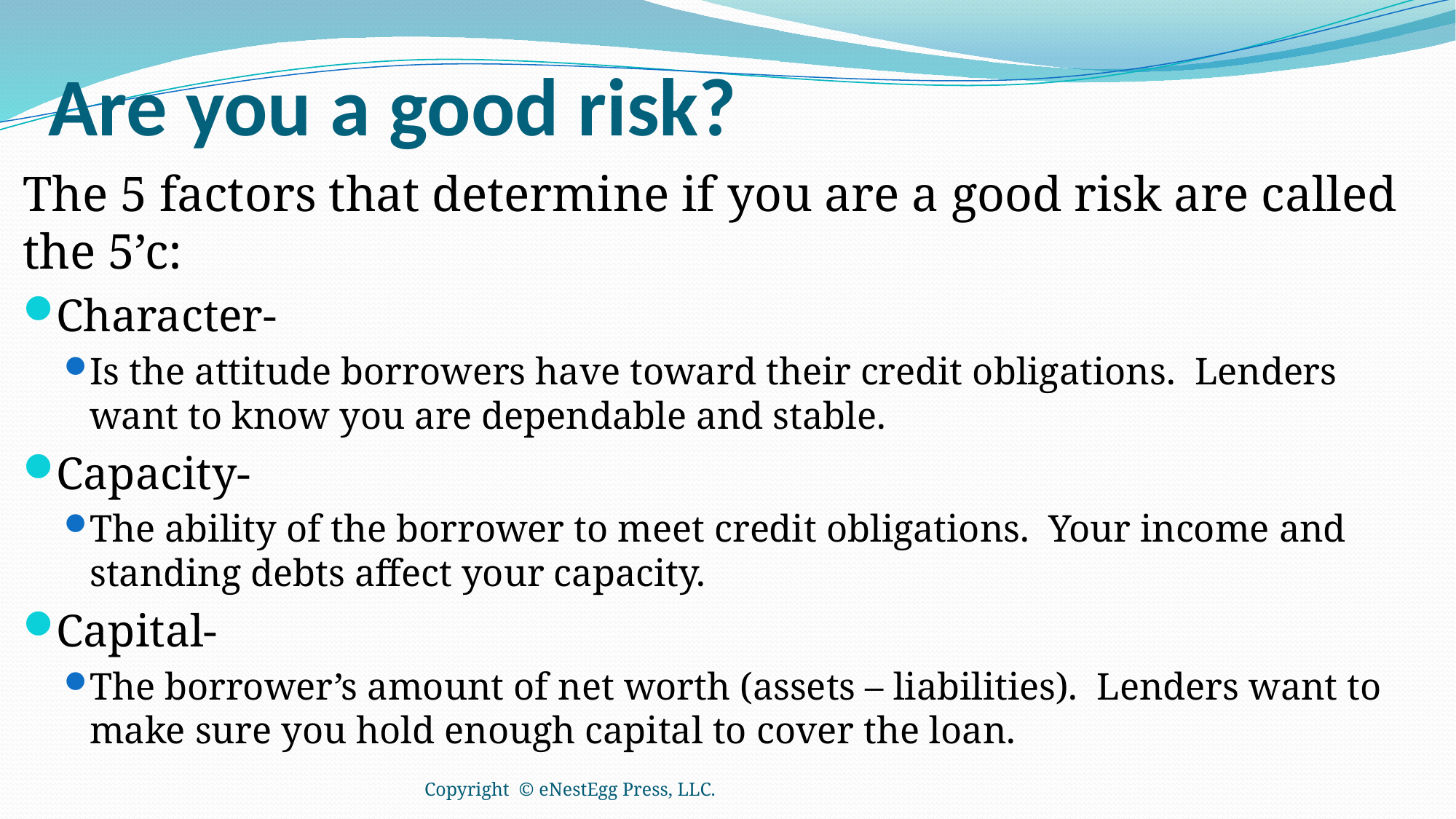

# Are you a good risk?
The 5 factors that determine if you are a good risk are called the 5’c:
Character-
Is the attitude borrowers have toward their credit obligations.  Lenders want to know you are dependable and stable.
Capacity-
The ability of the borrower to meet credit obligations.  Your income and standing debts affect your capacity.
Capital-
The borrower’s amount of net worth (assets – liabilities).  Lenders want to make sure you hold enough capital to cover the loan.
Copyright  © eNestEgg Press, LLC.